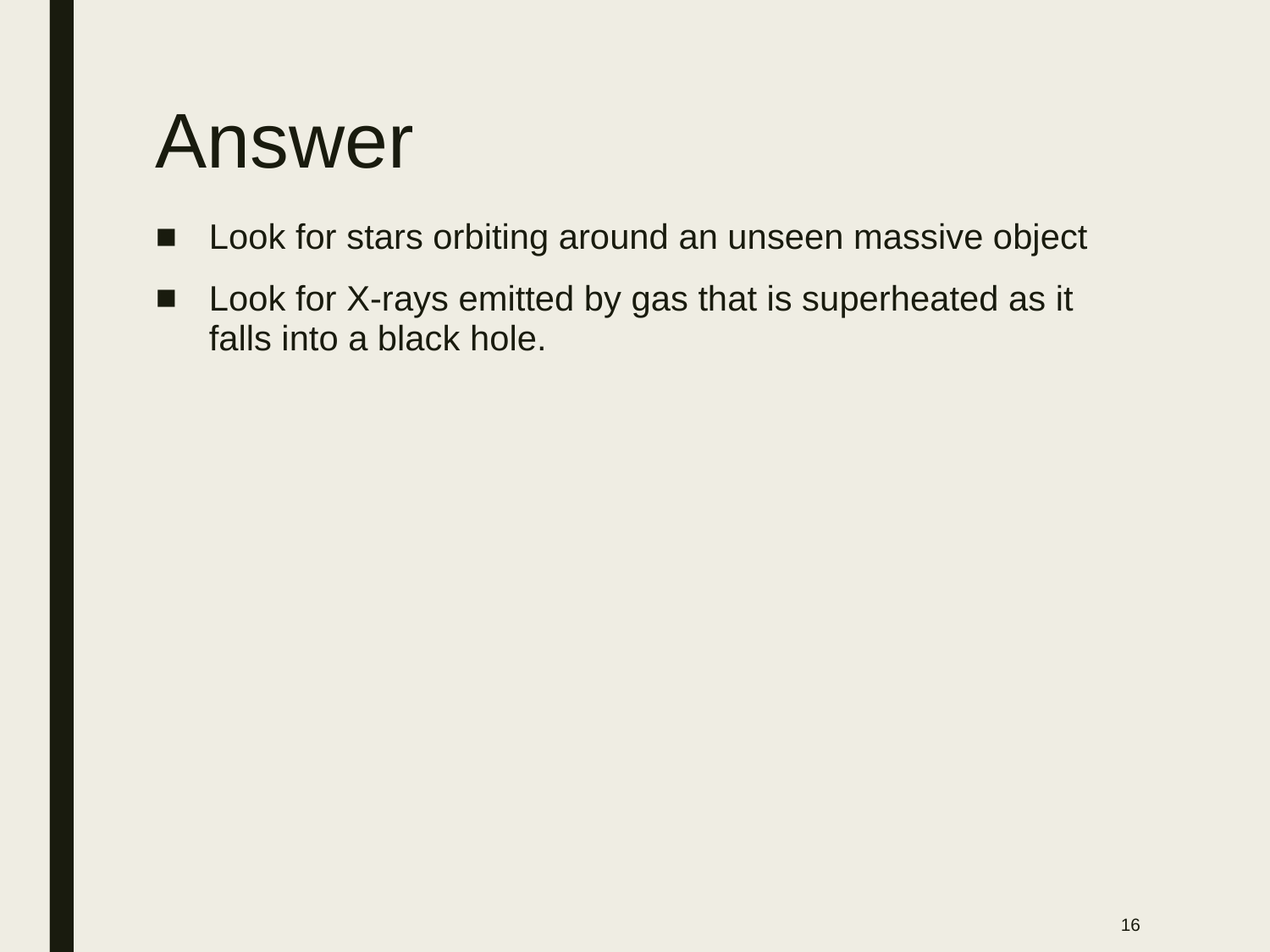

# Answer
Look for stars orbiting around an unseen massive object
Look for X-rays emitted by gas that is superheated as it falls into a black hole.
16